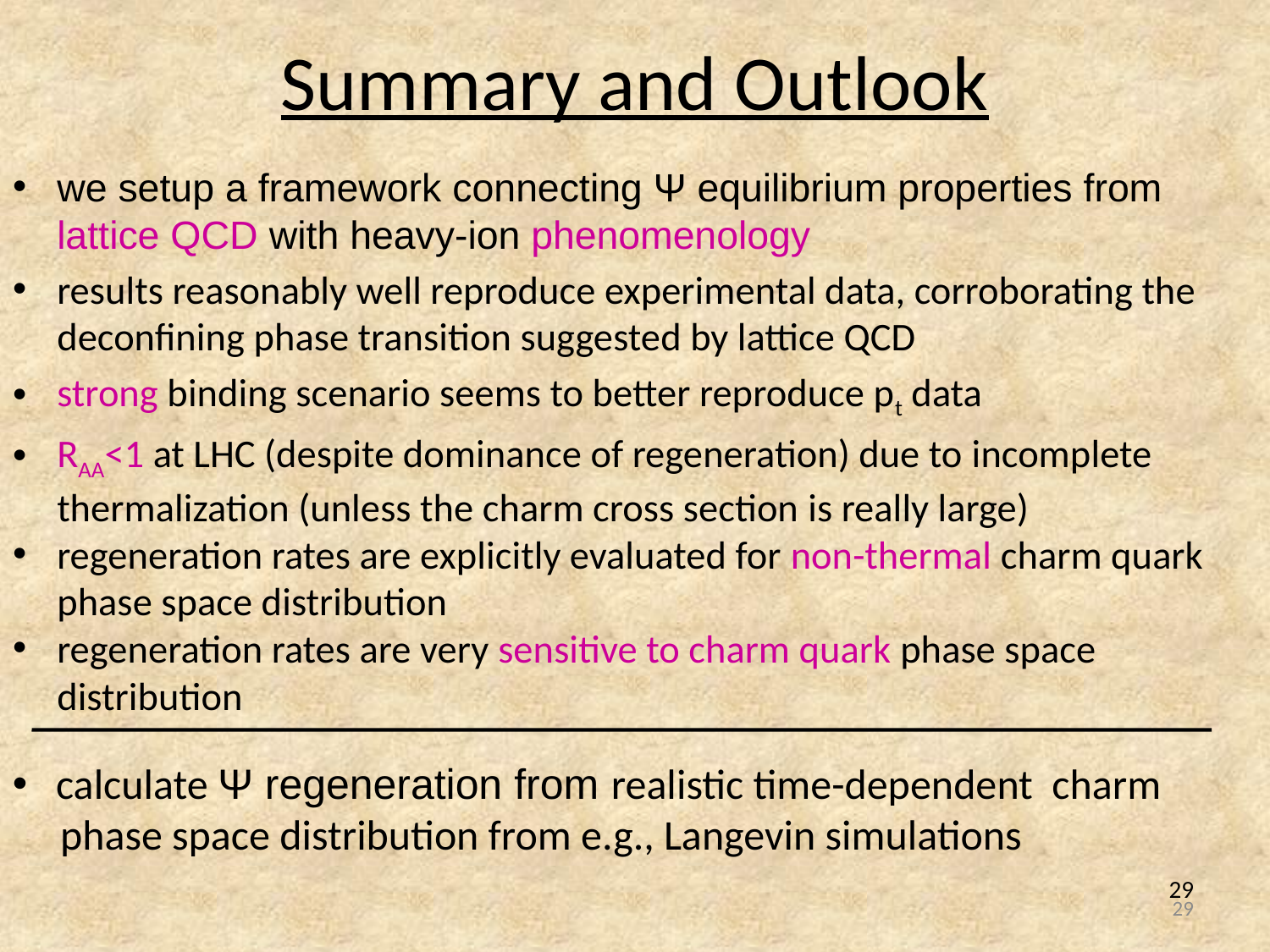

Summary and Outlook
we setup a framework connecting Ψ equilibrium properties from lattice QCD with heavy-ion phenomenology
results reasonably well reproduce experimental data, corroborating the deconfining phase transition suggested by lattice QCD
strong binding scenario seems to better reproduce pt data
RAA<1 at LHC (despite dominance of regeneration) due to incomplete thermalization (unless the charm cross section is really large)
regeneration rates are explicitly evaluated for non-thermal charm quark phase space distribution
regeneration rates are very sensitive to charm quark phase space distribution

   calculate Ψ regeneration from realistic time-dependent  charm
     phase space distribution from e.g., Langevin simulations
29
29